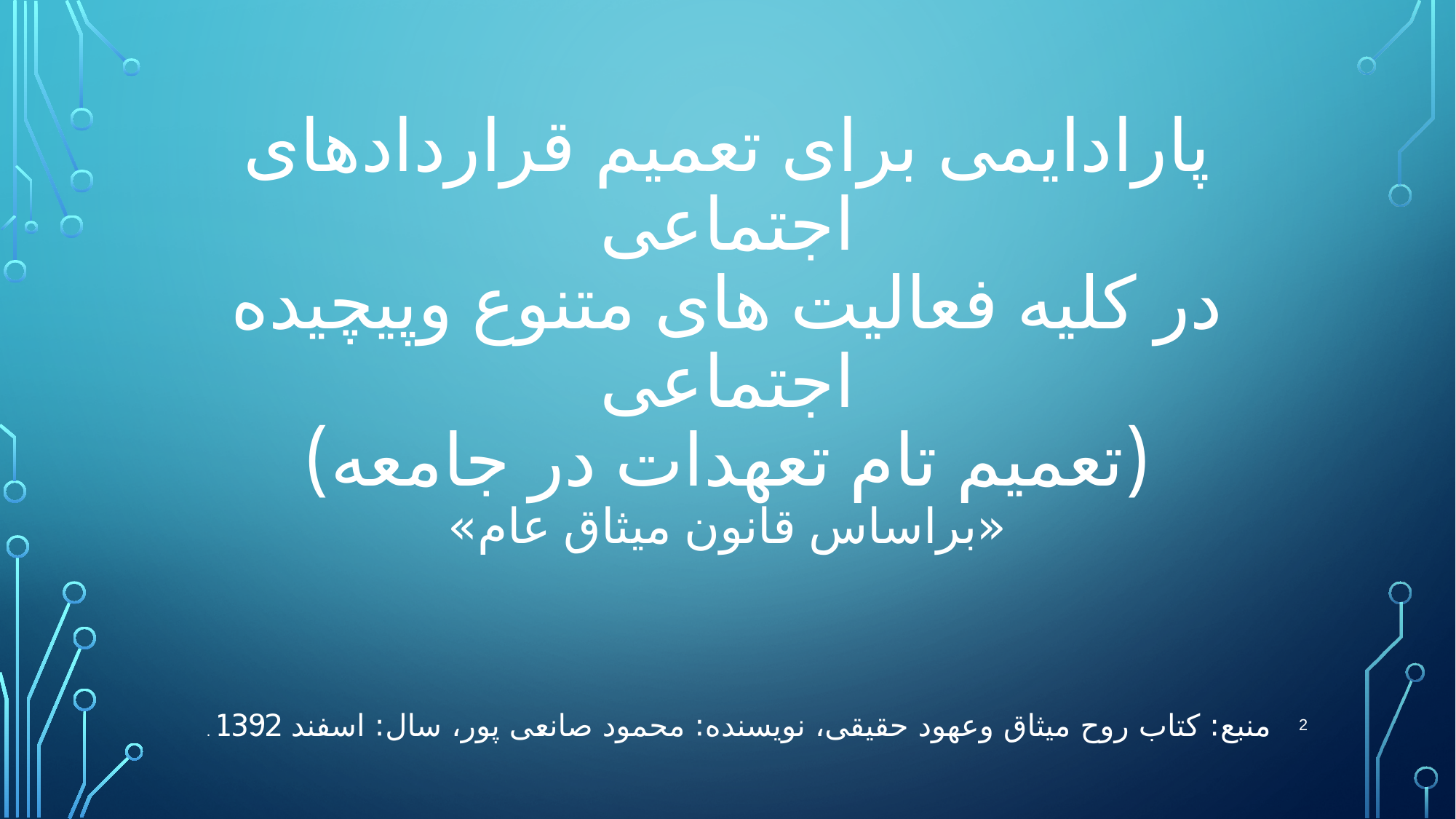

# پارادایمی برای تعمیم قراردادهای اجتماعی در کلیه فعالیت های متنوع وپیچیده اجتماعی (تعمیم تام تعهدات در جامعه) «براساس قانون میثاق عام»
2
. منبع: کتاب روح میثاق وعهود حقیقی، نویسنده: محمود صانعی پور، سال: اسفند 1392